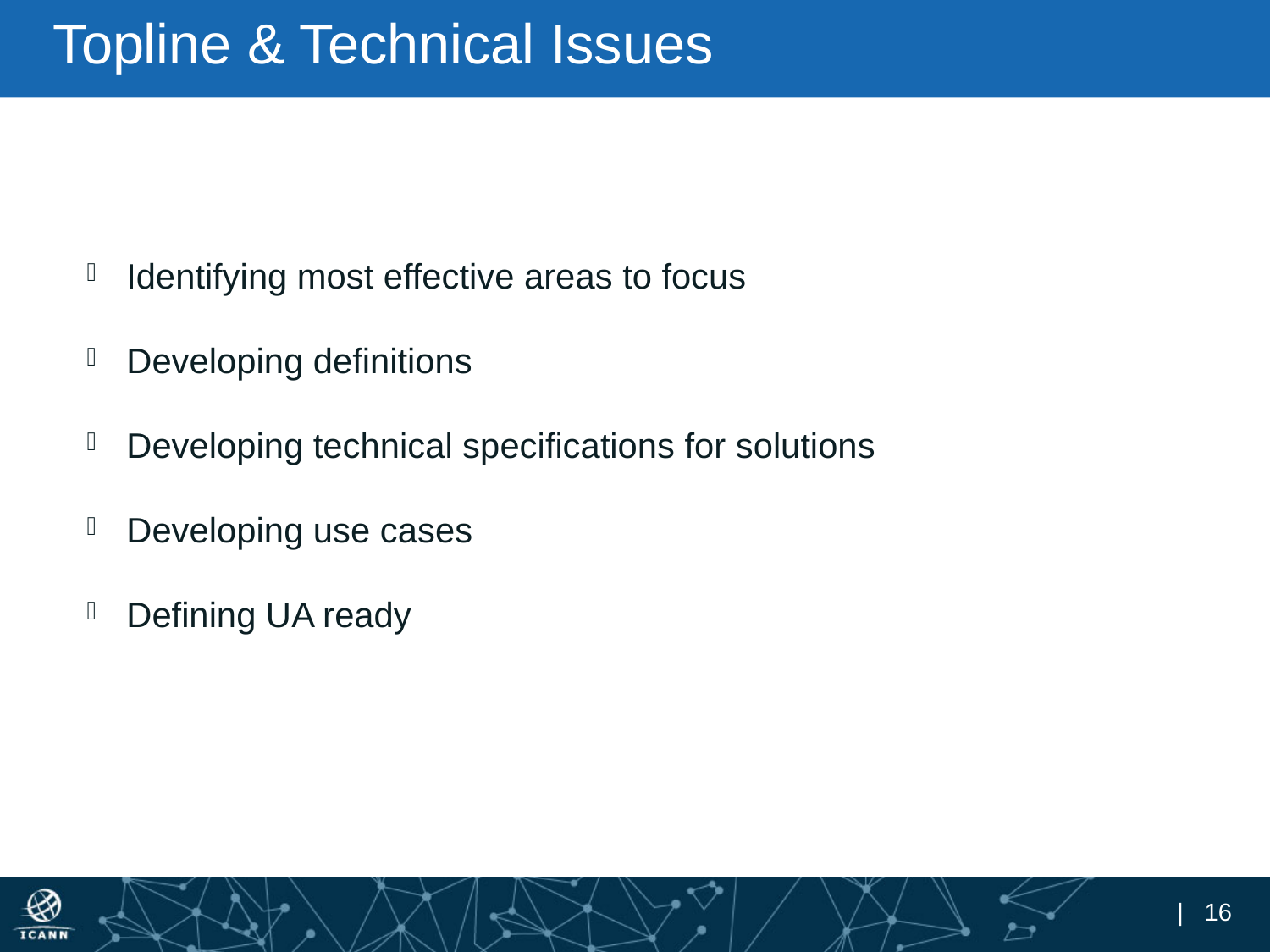

# Topline & Technical Issues
Identifying most effective areas to focus
Developing definitions
Developing technical specifications for solutions
Developing use cases
Defining UA ready